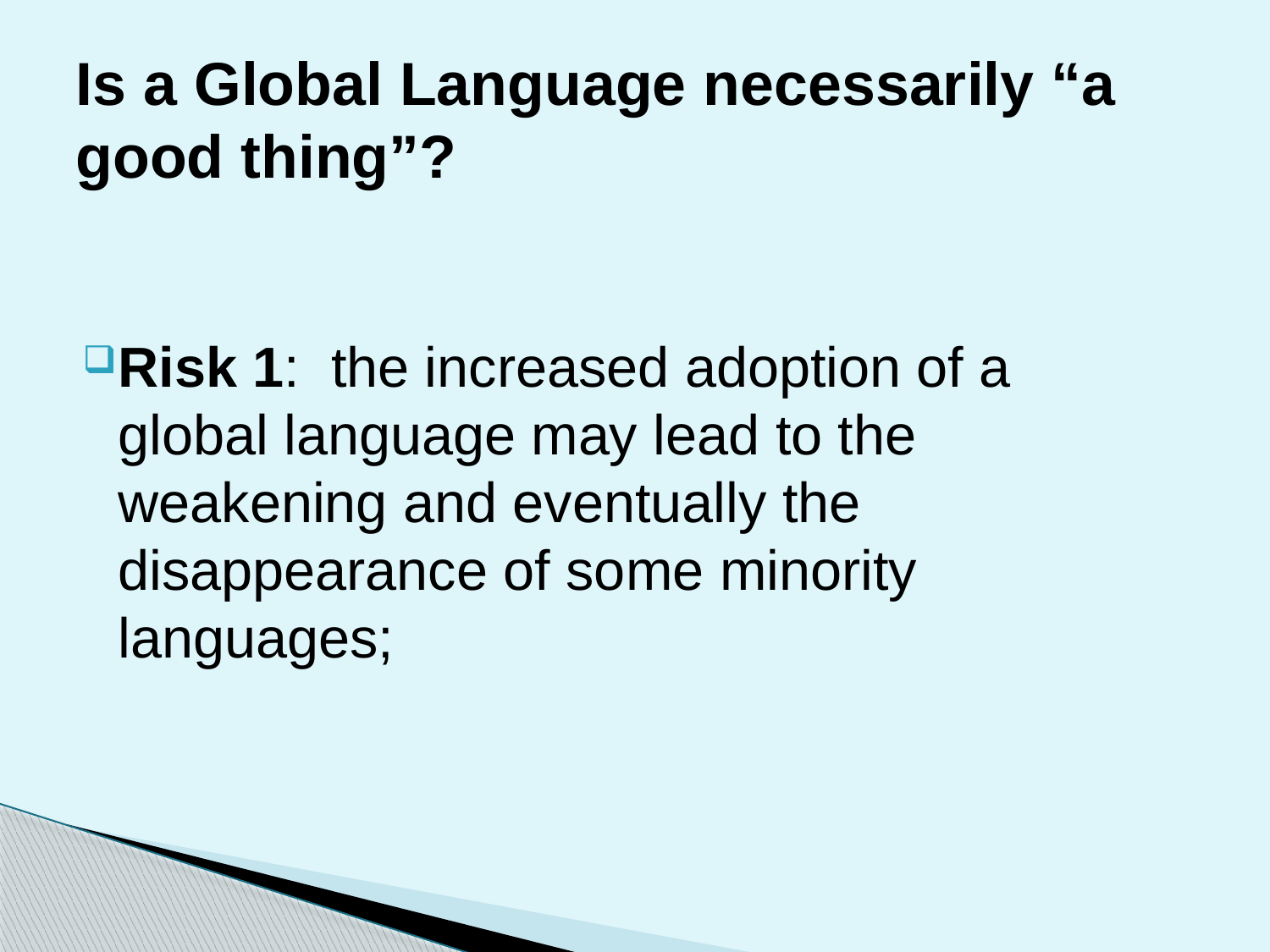

# Is a Global Language necessarily “a good thing”?

Risk 1:  the increased adoption of a global language may lead to the weakening and eventually the disappearance of some minority languages;